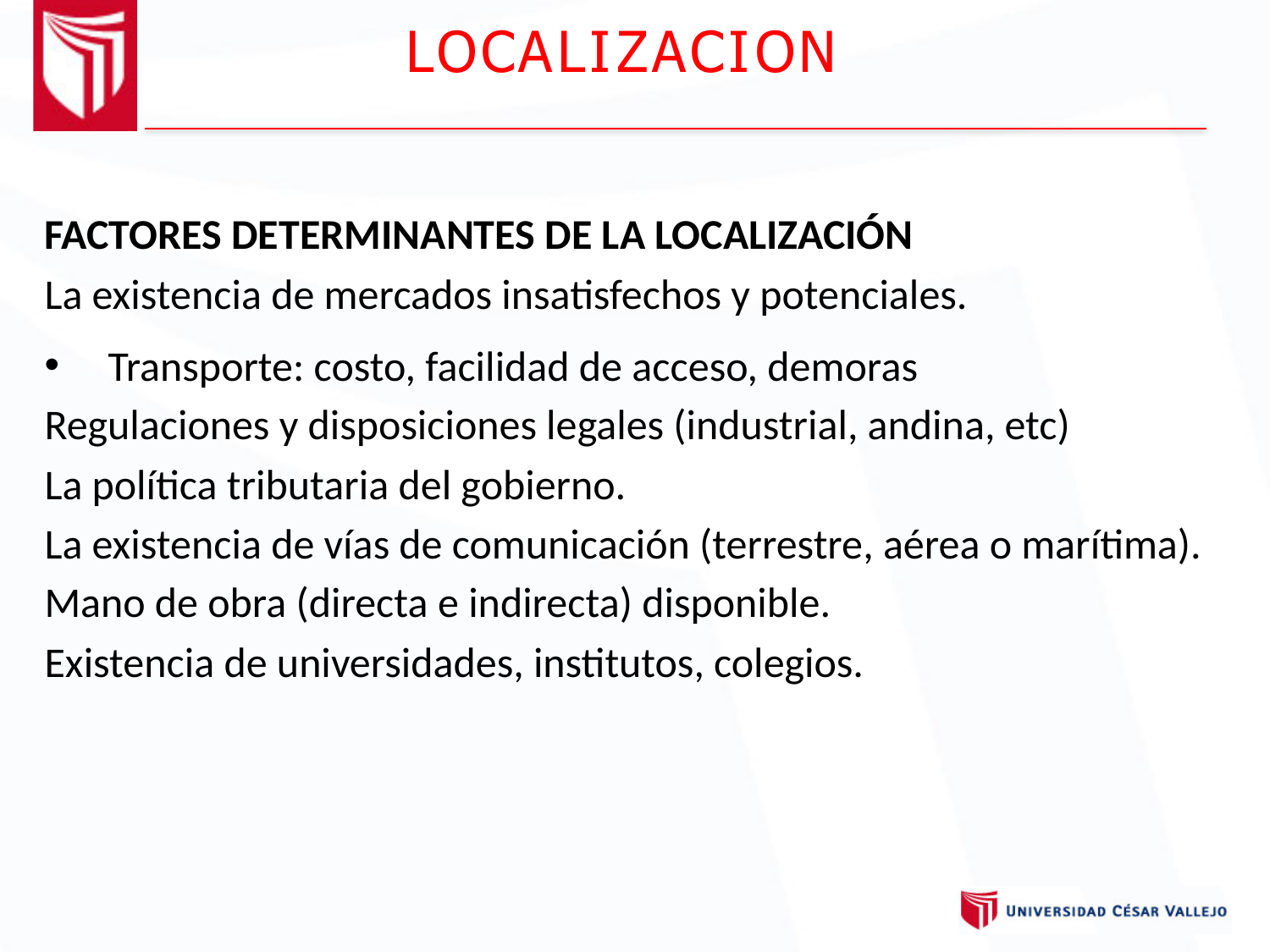

LOCALIZACION
FACTORES DETERMINANTES DE LA LOCALIZACIÓN
La existencia de mercados insatisfechos y potenciales.
Transporte: costo, facilidad de acceso, demoras
Regulaciones y disposiciones legales (industrial, andina, etc)
La política tributaria del gobierno.
La existencia de vías de comunicación (terrestre, aérea o marítima).
Mano de obra (directa e indirecta) disponible.
Existencia de universidades, institutos, colegios.